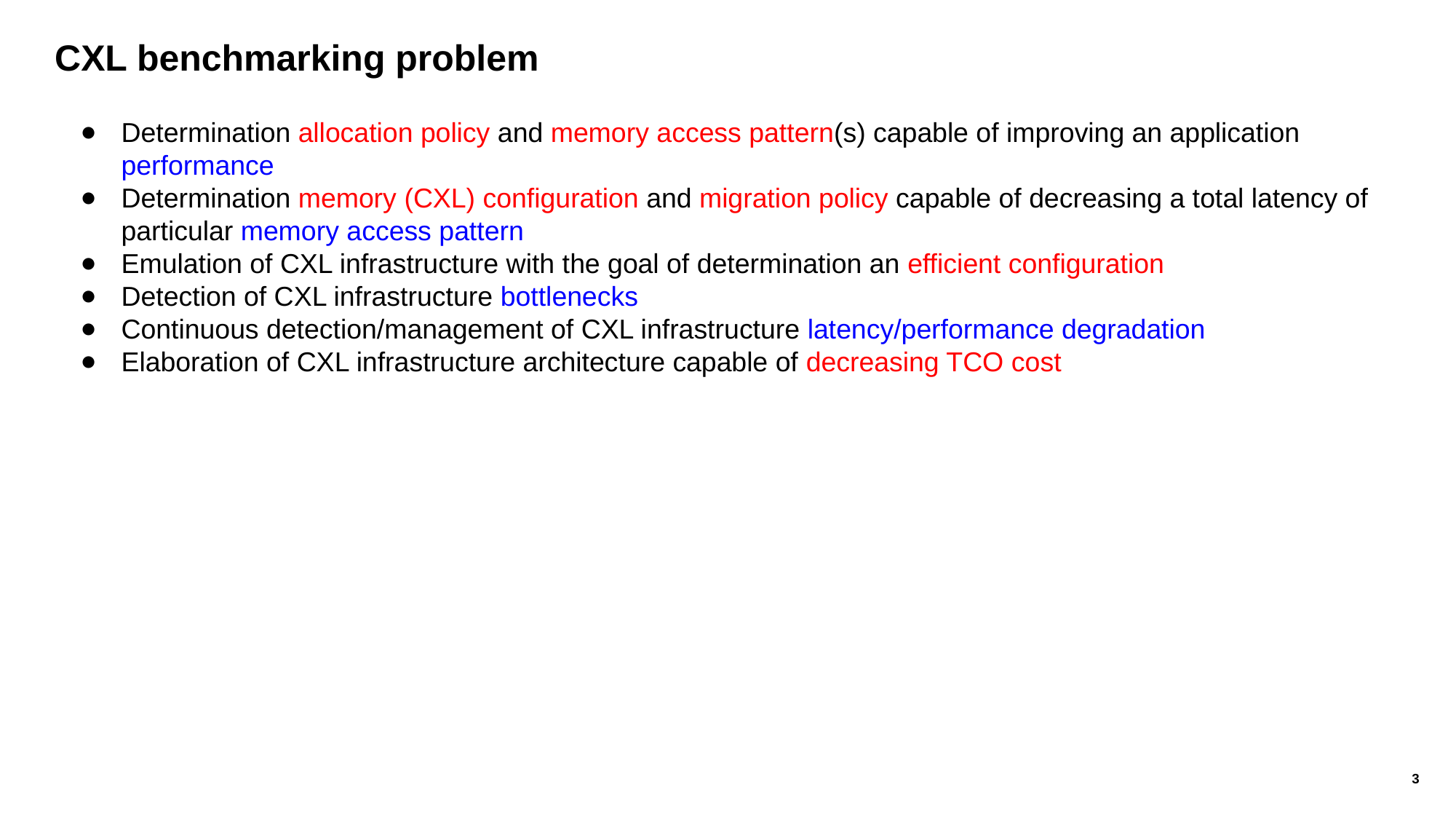

CXL benchmarking problem
Determination allocation policy and memory access pattern(s) capable of improving an application performance
Determination memory (CXL) configuration and migration policy capable of decreasing a total latency of particular memory access pattern
Emulation of CXL infrastructure with the goal of determination an efficient configuration
Detection of CXL infrastructure bottlenecks
Continuous detection/management of CXL infrastructure latency/performance degradation
Elaboration of CXL infrastructure architecture capable of decreasing TCO cost
3